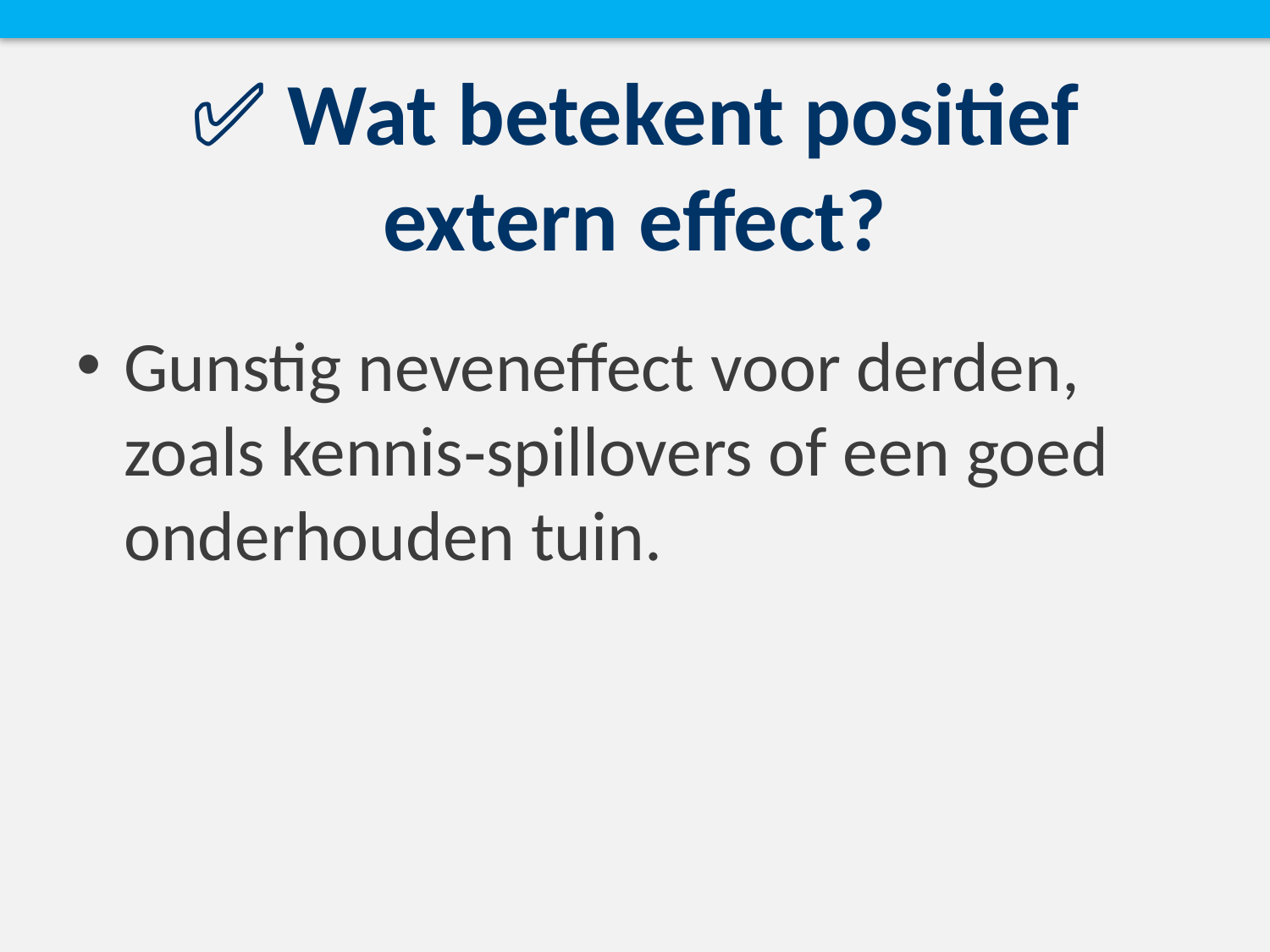

# ✅ Wat betekent positief extern effect?
Gunstig neveneffect voor derden, zoals kennis‑spillovers of een goed onderhouden tuin.